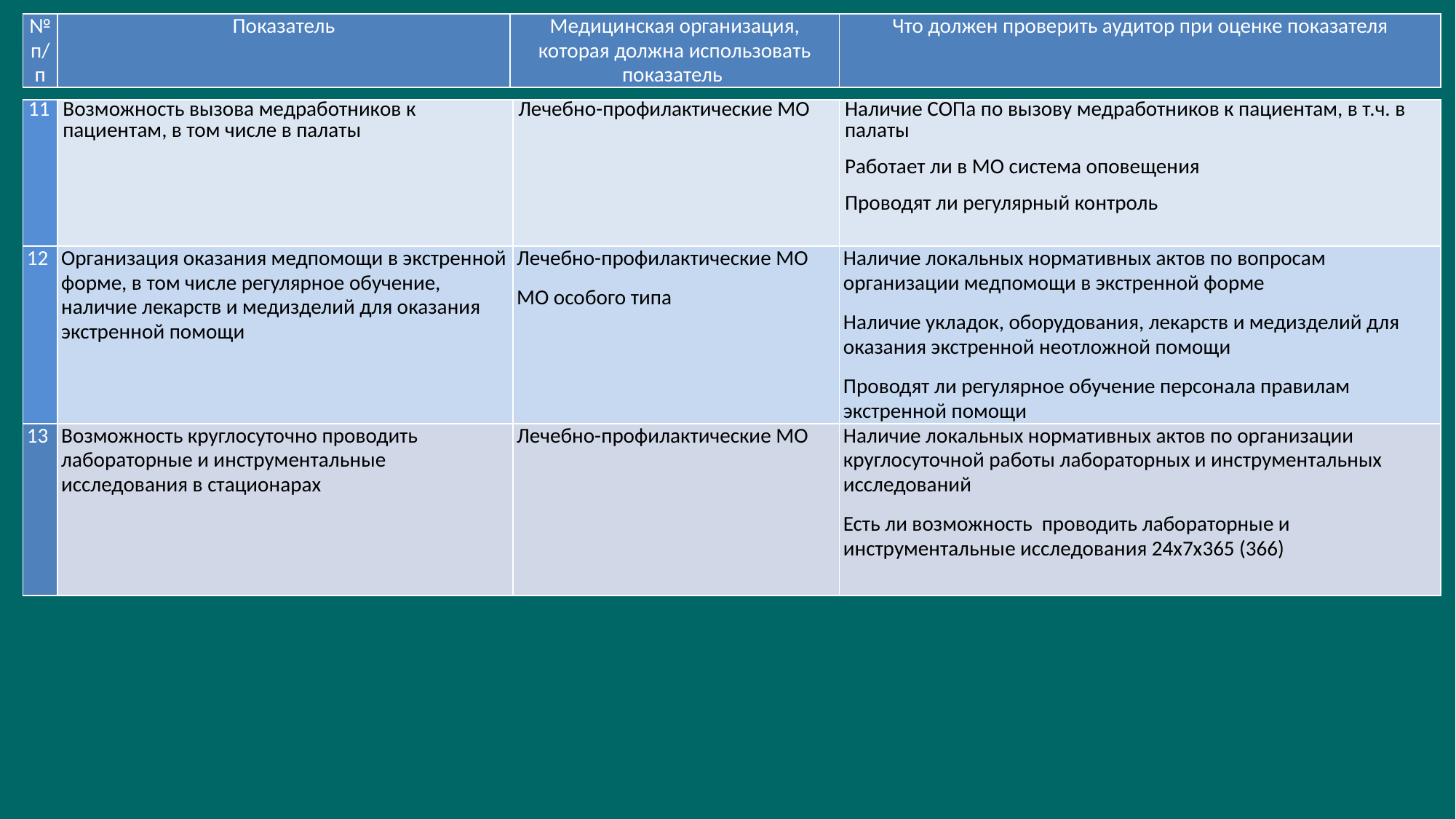

| № п/п | Показатель | Медицинская организация, которая должна использовать показатель | Что должен проверить аудитор при оценке показателя |
| --- | --- | --- | --- |
| 11 | Возможность вызова медработников к пациентам, в том числе в палаты | Лечебно-профилактические МО | Наличие СОПа по вызову медработников к пациентам, в т.ч. в палаты Работает ли в МО система оповещения Проводят ли регулярный контроль |
| --- | --- | --- | --- |
| 12 | Организация оказания медпомощи в экстренной форме, в том числе регулярное обучение, наличие лекарств и медизделий для оказания экстренной помощи | Лечебно-профилактические МО МО особого типа | Наличие локальных нормативных актов по вопросам организации медпомощи в экстренной форме Наличие укладок, оборудования, лекарств и медизделий для оказания экстренной неотложной помощи Проводят ли регулярное обучение персонала правилам экстренной помощи |
| --- | --- | --- | --- |
| 13 | Возможность круглосуточно проводить лабораторные и инструментальные исследования в стационарах | Лечебно-профилактические МО | Наличие локальных нормативных актов по организации круглосуточной работы лабораторных и инструментальных исследований Есть ли возможность проводить лабораторные и инструментальные исследования 24х7х365 (366) |